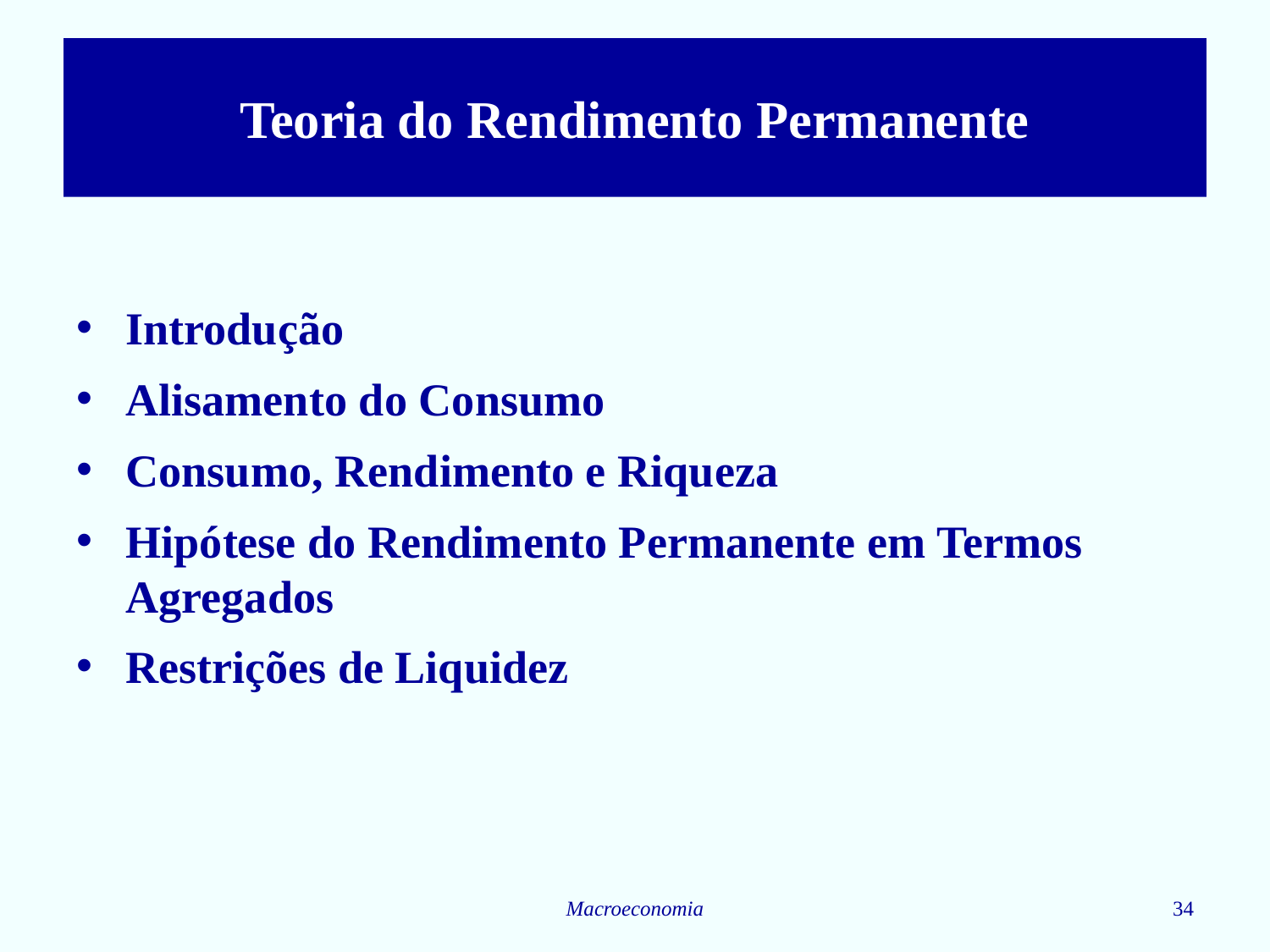

# Teoria do Rendimento Permanente

Introdução
Alisamento do Consumo
Consumo, Rendimento e Riqueza
Hipótese do Rendimento Permanente em Termos Agregados
Restrições de Liquidez

Macroeconomia
34